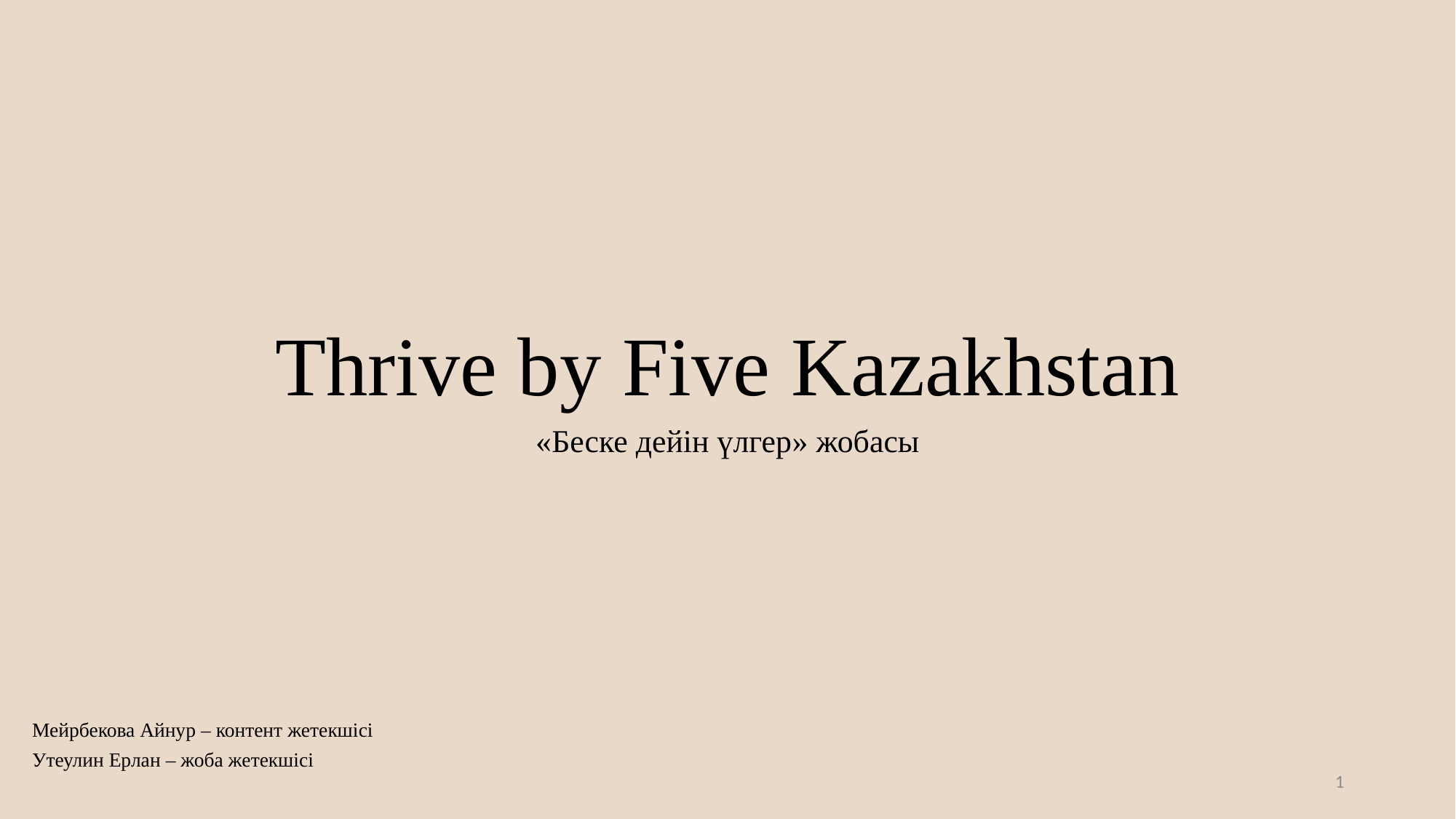

# Thrive by Five Kazakhstan
«Беске дейін үлгер» жобасы
Мейрбекова Айнур – контент жетекшісі
Утеулин Ерлан – жоба жетекшісі
1